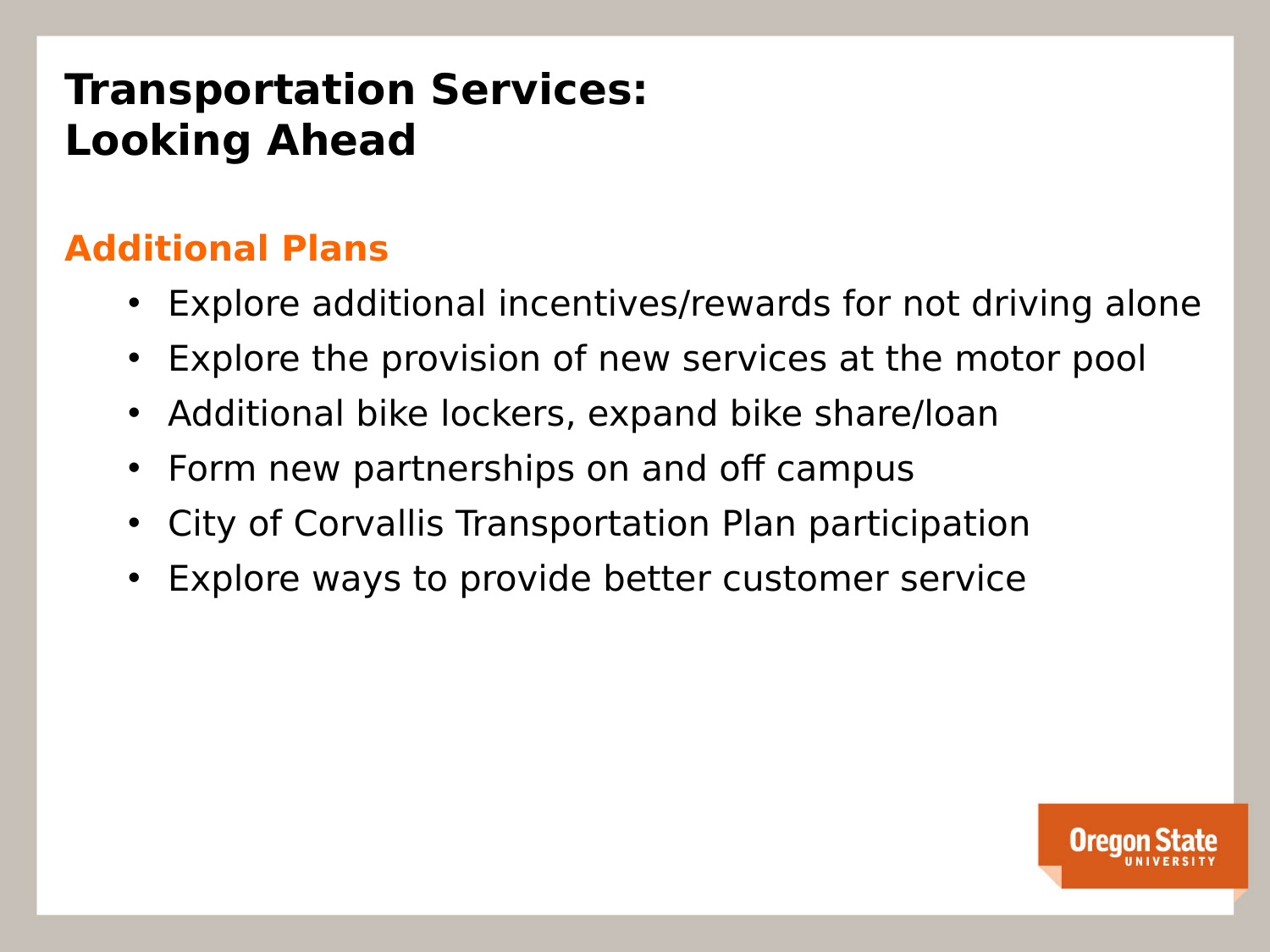

# Transportation Services: Looking Ahead
Additional Plans
Explore additional incentives/rewards for not driving alone
Explore the provision of new services at the motor pool
Additional bike lockers, expand bike share/loan
Form new partnerships on and off campus
City of Corvallis Transportation Plan participation
Explore ways to provide better customer service